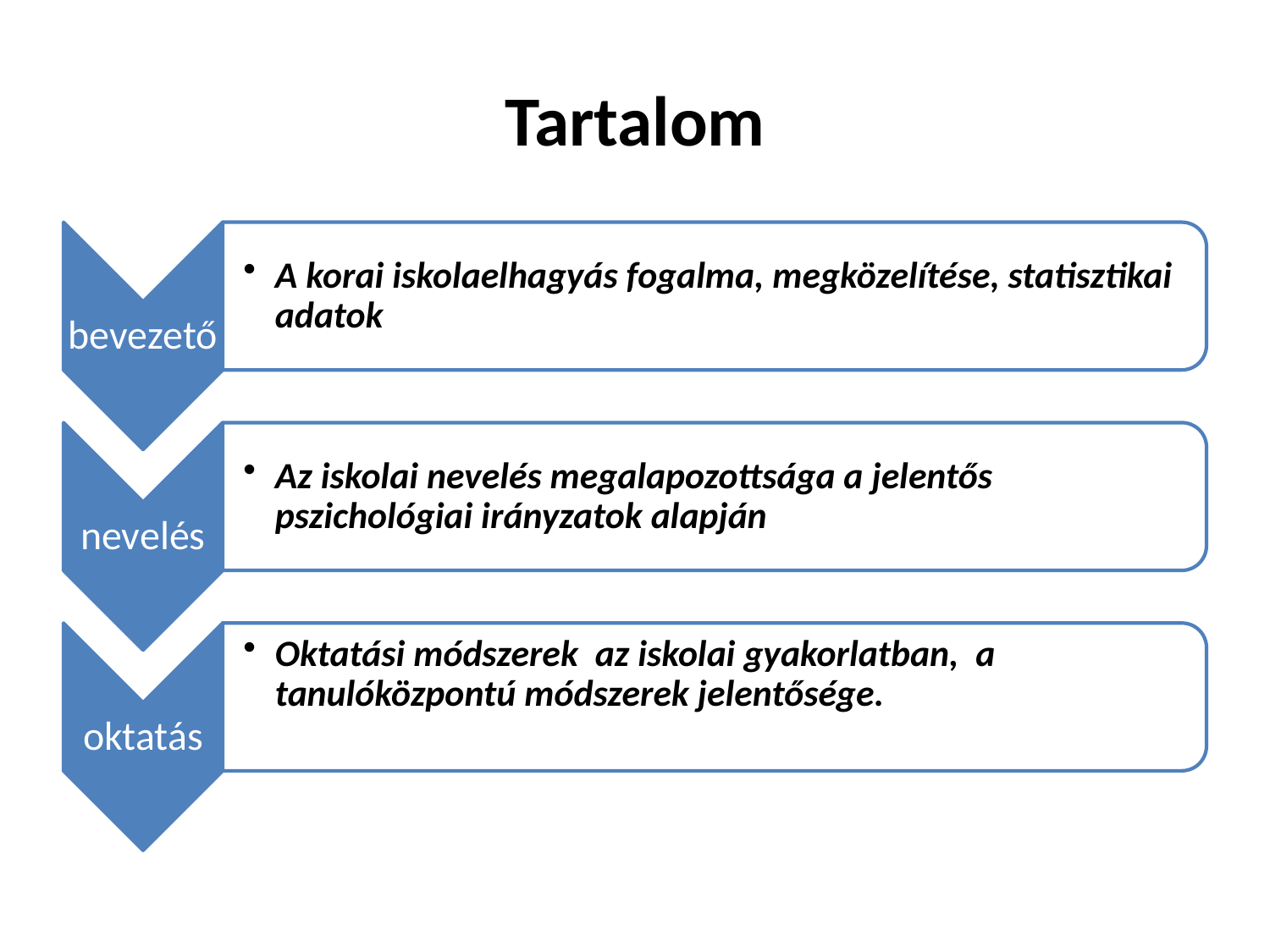

# Tartalom
bevezető
A korai iskolaelhagyás fogalma, megközelítése, statisztikai adatok
nevelés
Az iskolai nevelés megalapozottsága a jelentős pszichológiai irányzatok alapján
oktatás
Oktatási módszerek  az iskolai gyakorlatban,  a tanulóközpontú módszerek jelentősége.